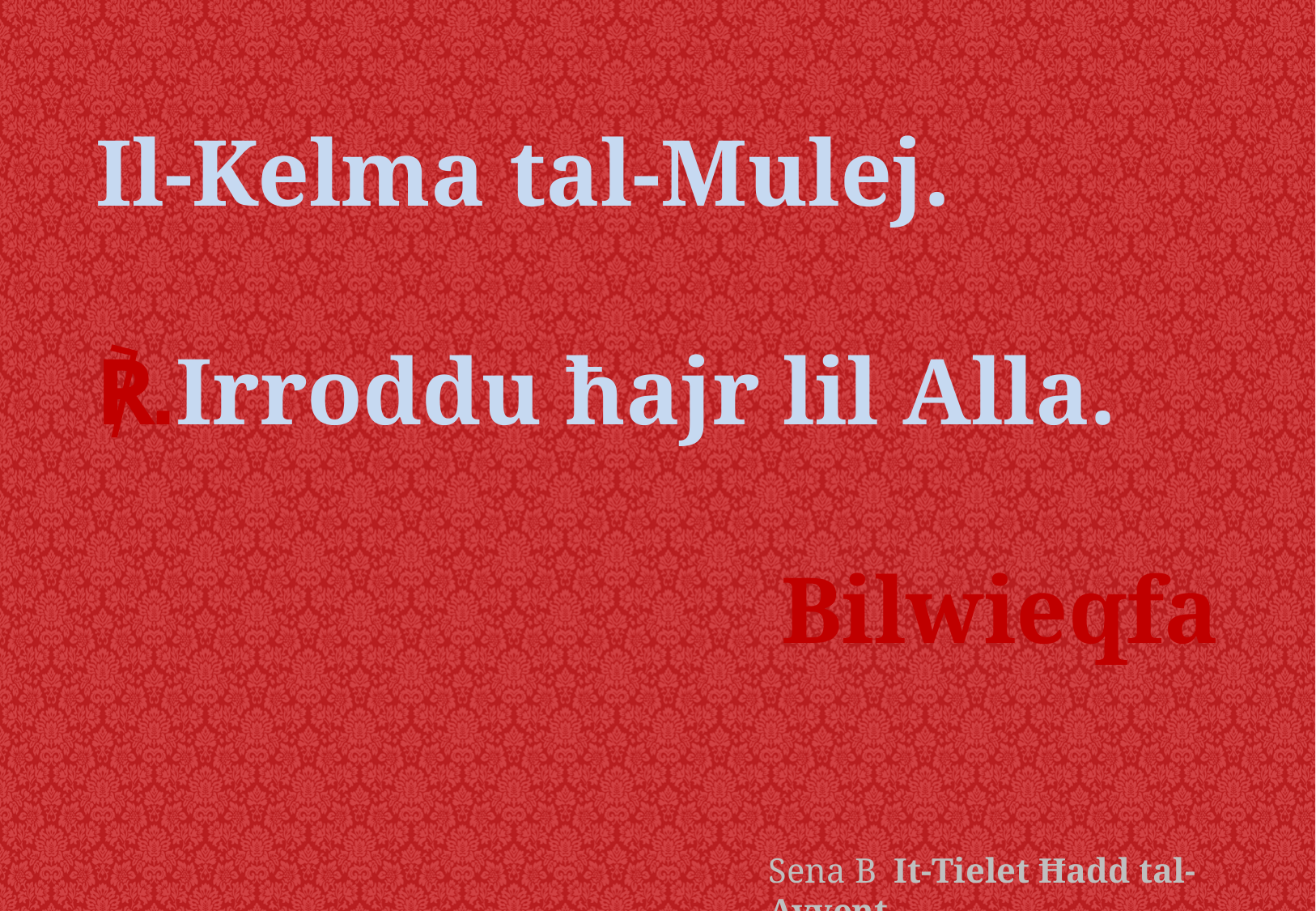

Il-Kelma tal-Mulej.

℟.Irroddu ħajr lil Alla.

Bilwieqfa
Sena B  It-Tielet Ħadd tal-Avvent